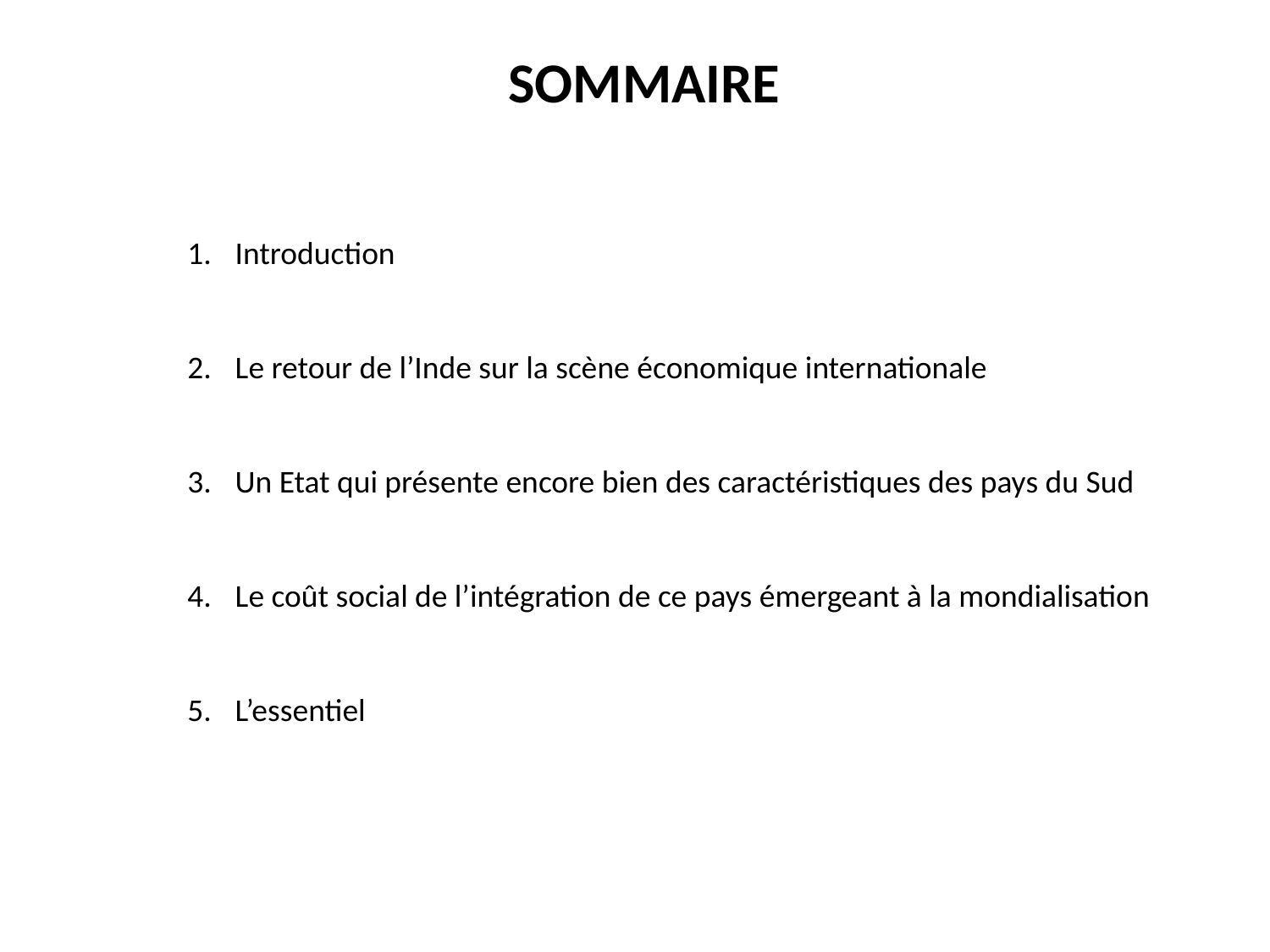

SOMMAIRE
Introduction

Le retour de l’Inde sur la scène économique internationale

Un Etat qui présente encore bien des caractéristiques des pays du Sud

Le coût social de l’intégration de ce pays émergeant à la mondialisation

L’essentiel